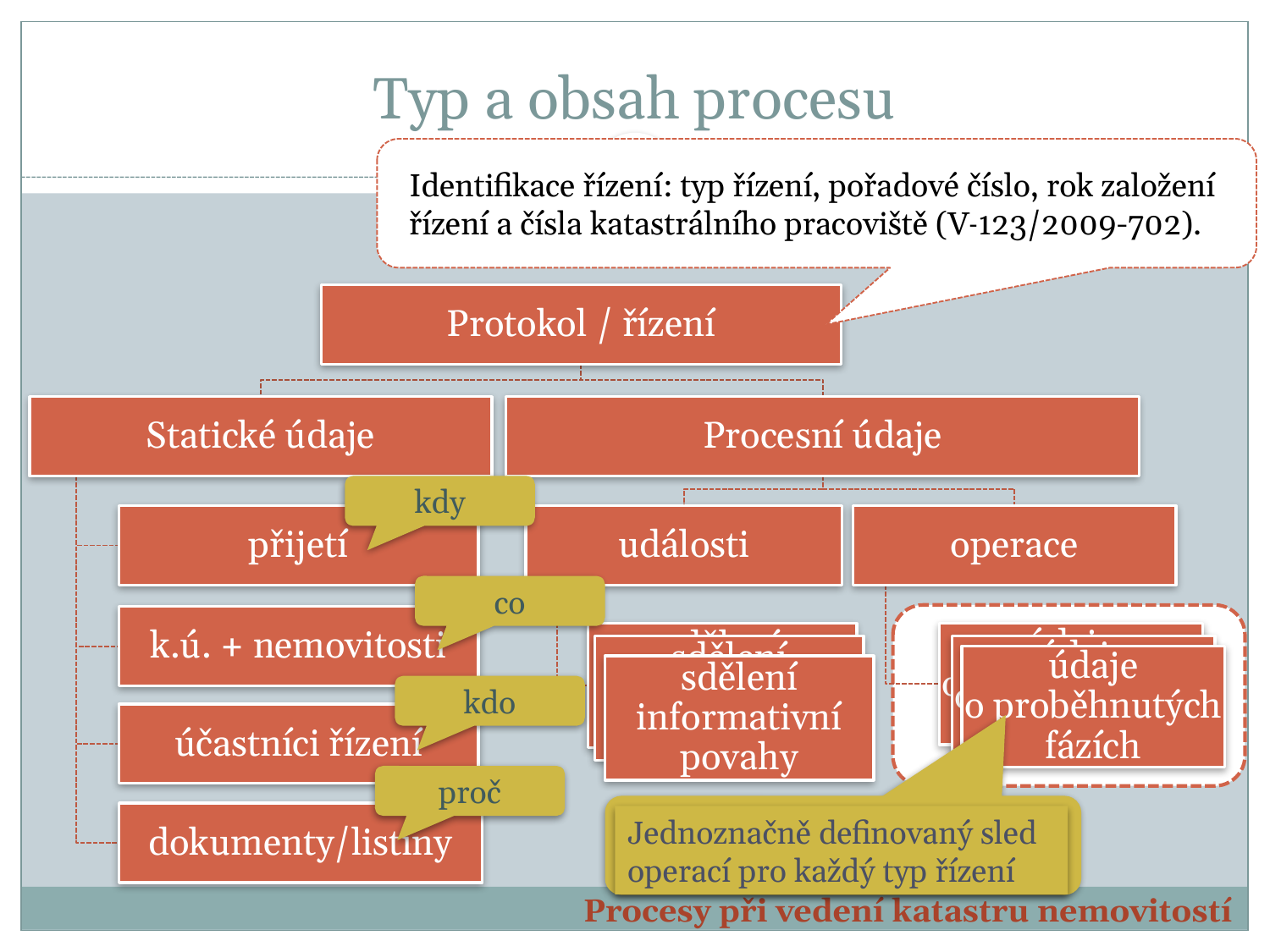

# Typ a obsah procesu

Identifikace řízení: typ řízení, pořadové číslo, rok založení řízení a čísla katastrálního pracoviště (V‑123/2009-702).
Protokol / řízení
Statické údaje
přijetí
k.ú. + nemovitosti
účastníci řízení
dokumenty/listiny
Procesní údaje
události
sdělení informativní povahy
operace
údaje o proběhnutých fázích
kdy
co

sdělení informativní povahy

údaje o proběhnutých fázích

údaje o proběhnutých fázích

sdělení informativní povahy
kdo
proč

Jednoznačně definovaný sled operací pro každý typ řízení
Procesy při vedení katastru nemovitostí